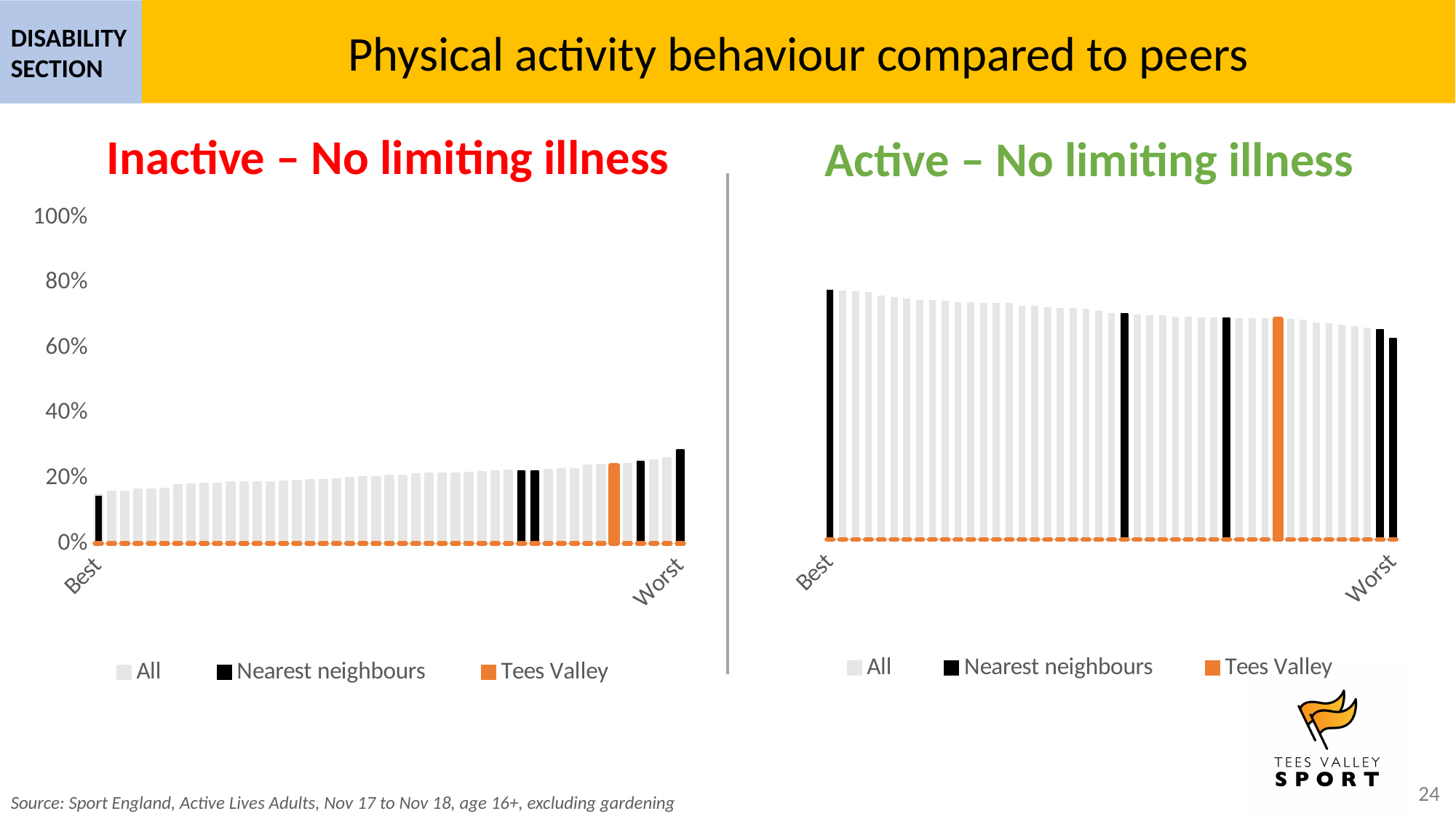

Physical activity behaviour compared to peers
DISABILITY SECTION
Inactive – No limiting illness
Active – No limiting illness

### Chart

| Category | All | max/ min | Nearest neighbours | Tees Valley |
|---|---|---|---|---|
| Best | 0.147 | 0.147 | 0.0 | 0.0 |
|  | 0.157 | None | 0.0 | 0.0 |
|  | 0.158 | None | 0.0 | 0.0 |
|  | 0.164 | None | 0.0 | 0.0 |
|  | 0.164 | None | 0.0 | 0.0 |
|  | 0.167 | None | 0.0 | 0.0 |
|  | 0.178 | None | 0.0 | 0.0 |
|  | 0.179 | None | 0.0 | 0.0 |
|  | 0.182 | None | 0.0 | 0.0 |
|  | 0.182 | None | 0.0 | 0.0 |
|  | 0.186 | None | 0.0 | 0.0 |
|  | 0.186 | None | 0.0 | 0.0 |
|  | 0.187 | None | 0.0 | 0.0 |
|  | 0.187 | None | 0.0 | 0.0 |
|  | 0.188 | None | 0.0 | 0.0 |
|  | 0.19 | None | 0.0 | 0.0 |
|  | 0.192 | None | 0.0 | 0.0 |
|  | 0.193 | None | 0.0 | 0.0 |
|  | 0.196 | None | 0.0 | 0.0 |
|  | 0.2 | None | 0.0 | 0.0 |
|  | 0.202 | None | 0.0 | 0.0 |
|  | 0.202 | None | 0.0 | 0.0 |
|  | 0.206 | None | 0.0 | 0.0 |
|  | 0.206 | None | 0.0 | 0.0 |
|  | 0.21 | None | 0.0 | 0.0 |
|  | 0.212 | None | 0.0 | 0.0 |
|  | 0.212 | None | 0.0 | 0.0 |
|  | 0.213 | None | 0.0 | 0.0 |
|  | 0.215 | None | 0.0 | 0.0 |
|  | 0.218 | None | 0.0 | 0.0 |
|  | 0.219 | None | 0.0 | 0.0 |
|  | 0.221 | None | 0.0 | 0.0 |
|  | 0.222 | None | 0.222 | 0.0 |
|  | 0.222 | None | 0.222 | 0.0 |
|  | 0.223 | None | 0.0 | 0.0 |
|  | 0.226 | None | 0.0 | 0.0 |
|  | 0.227 | None | 0.0 | 0.0 |
|  | 0.238 | None | 0.0 | 0.0 |
|  | 0.24 | None | 0.0 | 0.0 |
|  | 0.24 | None | 0.0 | 0.24 |
|  | 0.241 | None | 0.0 | 0.0 |
|  | 0.252 | None | 0.252 | 0.0 |
|  | 0.253 | None | 0.0 | 0.0 |
|  | 0.26 | None | 0.0 | 0.0 |
| Worst | 0.286 | 0.286 | 0.286 | 0.0 |

### Chart

| Category | All | max/ min | Nearest neighbours | Tees Valley |
|---|---|---|---|---|
| Worst | 0.593 | 0.593 | 0.593 | 0.0 |
|  | 0.619 | None | 0.619 | 0.0 |
|  | 0.624 | None | 0.0 | 0.0 |
|  | 0.628 | None | 0.0 | 0.0 |
|  | 0.632 | None | 0.0 | 0.0 |
|  | 0.637 | None | 0.0 | 0.0 |
|  | 0.64 | None | 0.0 | 0.0 |
|  | 0.648 | None | 0.0 | 0.0 |
|  | 0.65 | None | 0.0 | 0.0 |
|  | 0.651 | None | 0.0 | 0.651 |
|  | 0.652 | None | 0.0 | 0.0 |
|  | 0.652 | None | 0.0 | 0.0 |
|  | 0.653 | None | 0.0 | 0.0 |
|  | 0.653 | None | 0.653 | 0.0 |
|  | 0.654 | None | 0.0 | 0.0 |
|  | 0.655 | None | 0.0 | 0.0 |
|  | 0.656 | None | 0.0 | 0.0 |
|  | 0.656 | None | 0.0 | 0.0 |
|  | 0.661 | None | 0.0 | 0.0 |
|  | 0.661 | None | 0.0 | 0.0 |
|  | 0.663 | None | 0.0 | 0.0 |
|  | 0.666 | None | 0.666 | 0.0 |
|  | 0.668 | None | 0.0 | 0.0 |
|  | 0.674 | None | 0.0 | 0.0 |
|  | 0.68 | None | 0.0 | 0.0 |
|  | 0.682 | None | 0.0 | 0.0 |
|  | 0.682 | None | 0.0 | 0.0 |
|  | 0.685 | None | 0.0 | 0.0 |
|  | 0.688 | None | 0.0 | 0.0 |
|  | 0.689 | None | 0.0 | 0.0 |
|  | 0.696 | None | 0.0 | 0.0 |
|  | 0.697 | None | 0.0 | 0.0 |
|  | 0.698 | None | 0.0 | 0.0 |
|  | 0.699 | None | 0.0 | 0.0 |
|  | 0.7 | None | 0.0 | 0.0 |
|  | 0.703 | None | 0.0 | 0.0 |
|  | 0.705 | None | 0.0 | 0.0 |
|  | 0.706 | None | 0.0 | 0.0 |
|  | 0.711 | None | 0.0 | 0.0 |
|  | 0.715 | None | 0.0 | 0.0 |
|  | 0.718 | None | 0.0 | 0.0 |
|  | 0.729 | None | 0.0 | 0.0 |
|  | 0.732 | None | 0.0 | 0.0 |
|  | 0.734 | None | 0.0 | 0.0 |
| Best | 0.736 | 0.736 | 0.0 | 0.0 |
Source: Sport England, Active Lives Adults, Nov 17 to Nov 18, age 16+, excluding gardening